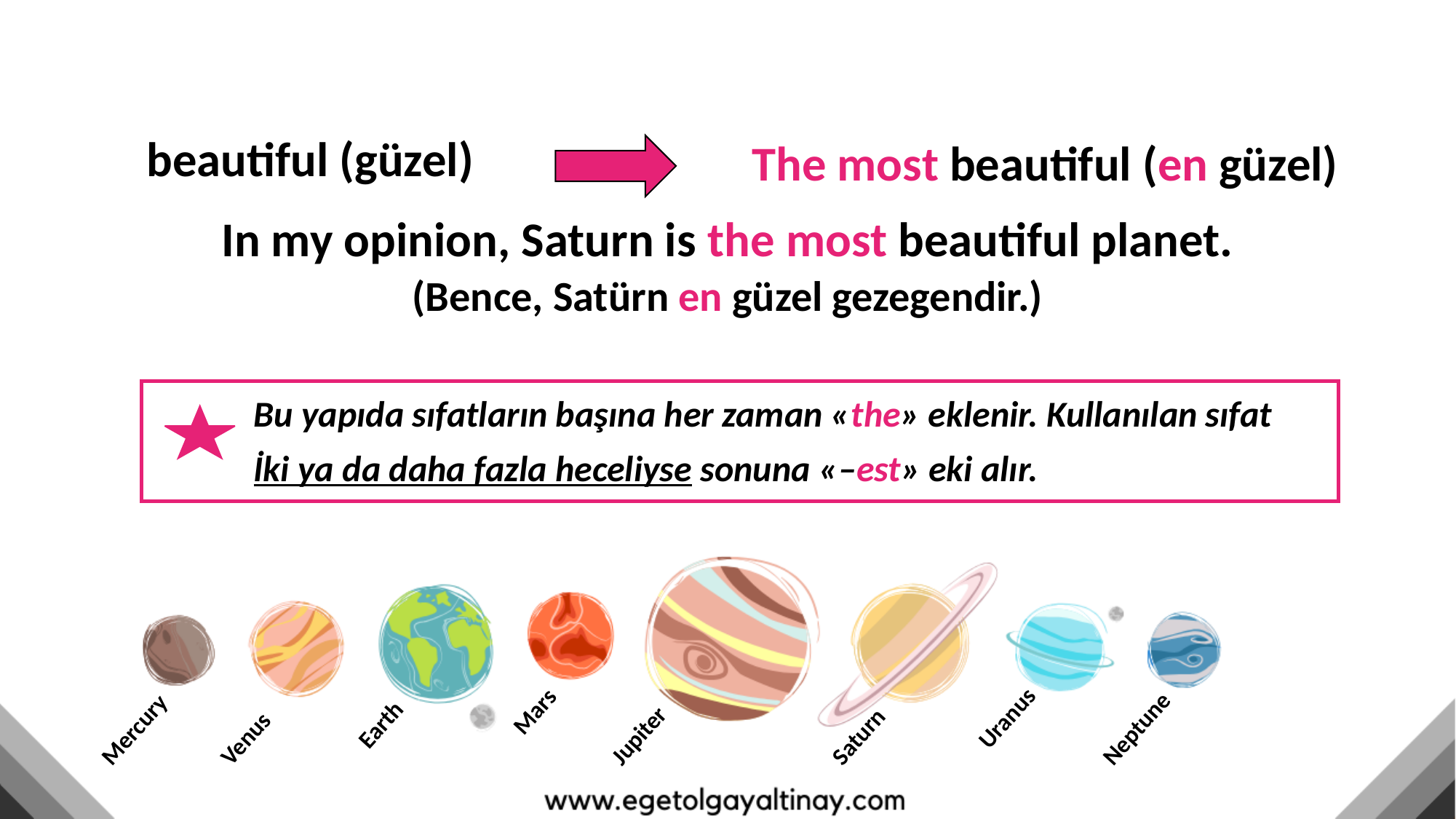

beautiful (güzel)
The most beautiful (en güzel)

In my opinion, Saturn is the most beautiful planet.
(Bence, Satürn en güzel gezegendir.)

Bu yapıda sıfatların başına her zaman «the» eklenir. Kullanılan sıfat
İki ya da daha fazla heceliyse sonuna «–est» eki alır.

Mars
Neptune
Earth
Uranus
Mercury
Venus
Jupiter
Saturn